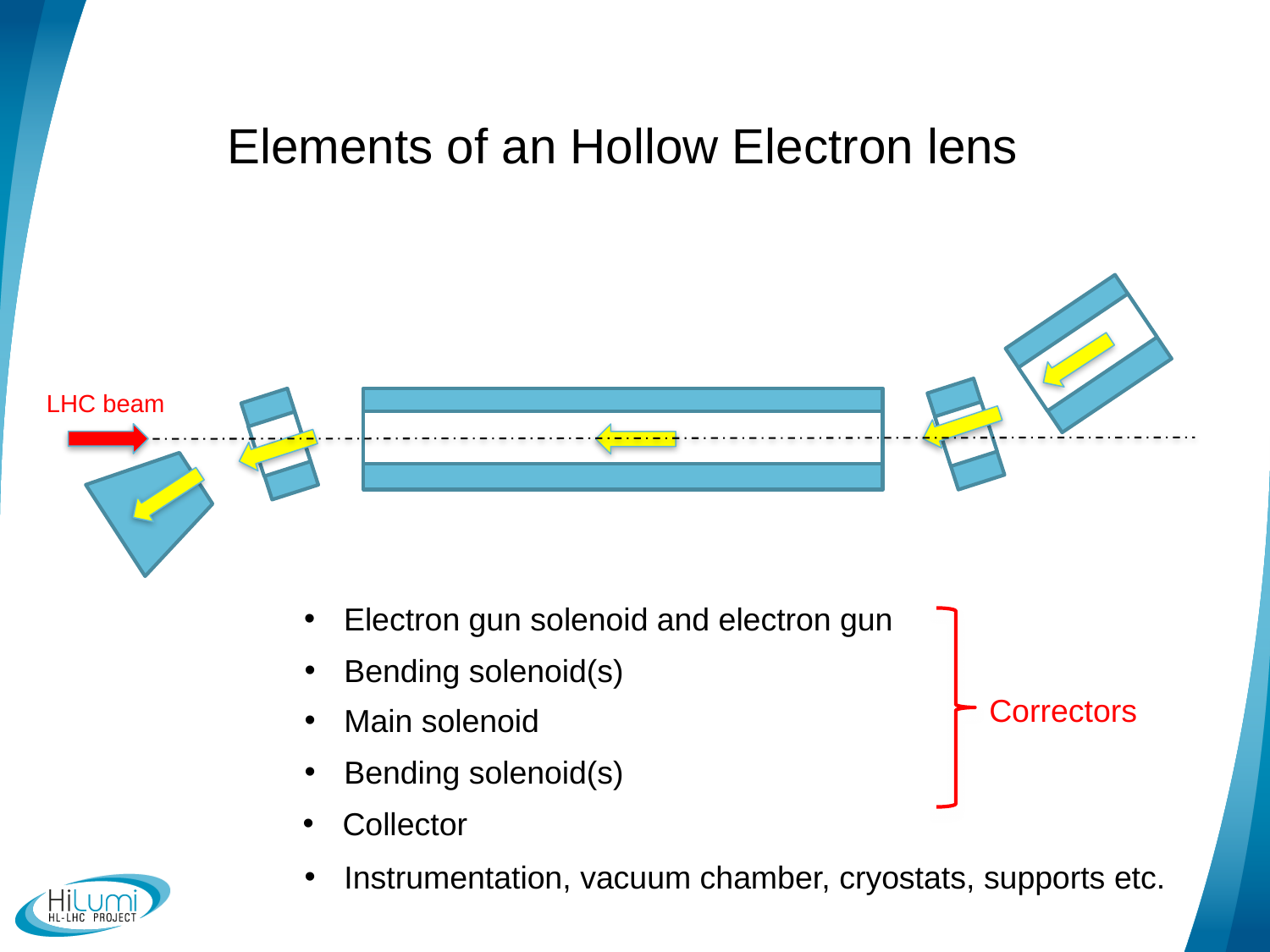

Elements of an Hollow Electron lens

LHC beam

Electron gun solenoid and electron gun

Correctors
Bending solenoid(s)
Main solenoid
Bending solenoid(s)
Collector
Instrumentation, vacuum chamber, cryostats, supports etc.